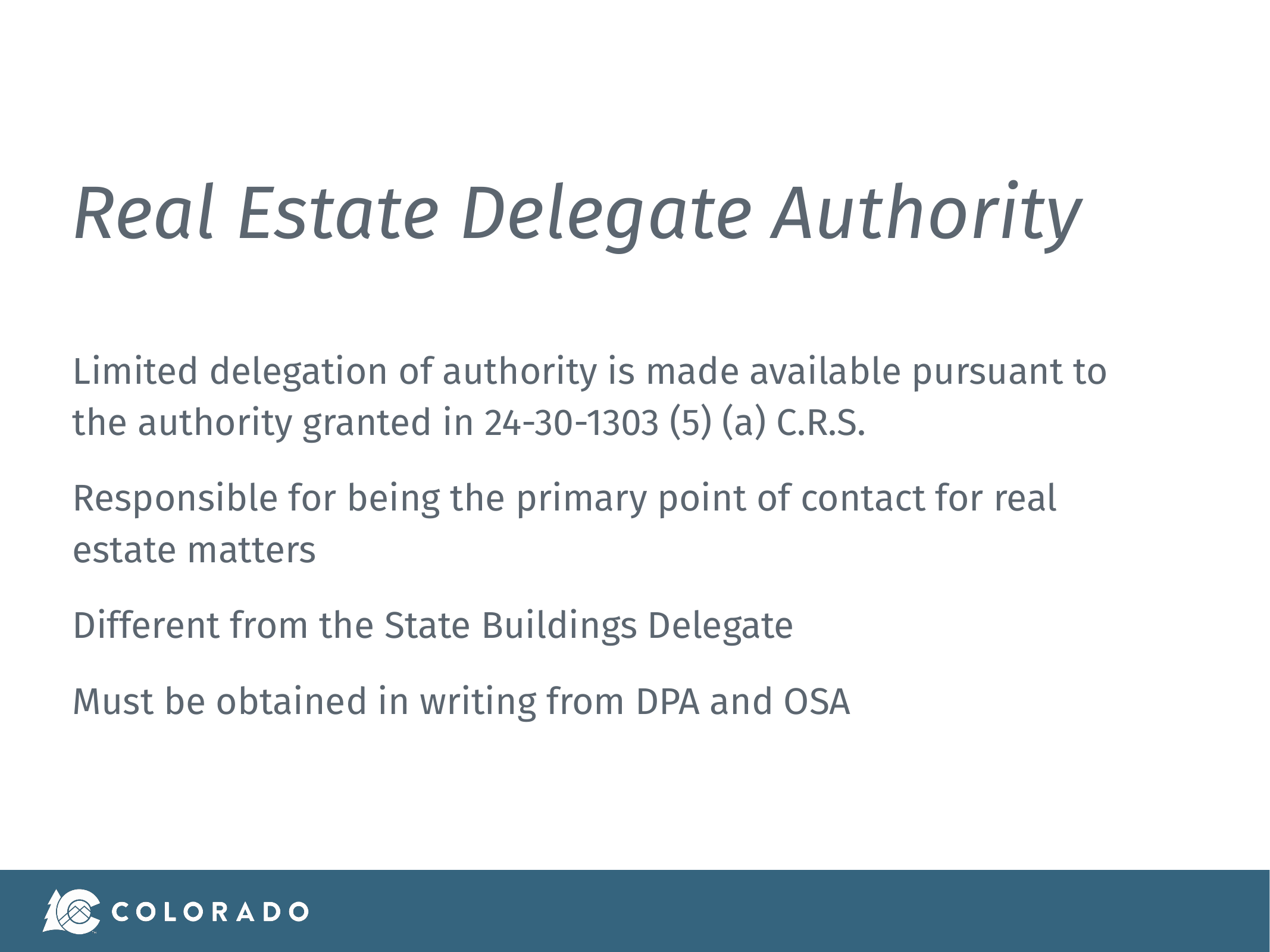

# Real Estate Delegate Authority
Limited delegation of authority is made available pursuant to the authority granted in 24-30-1303 (5) (a) C.R.S.
Responsible for being the primary point of contact for real estate matters
Different from the State Buildings Delegate
Must be obtained in writing from DPA and OSA